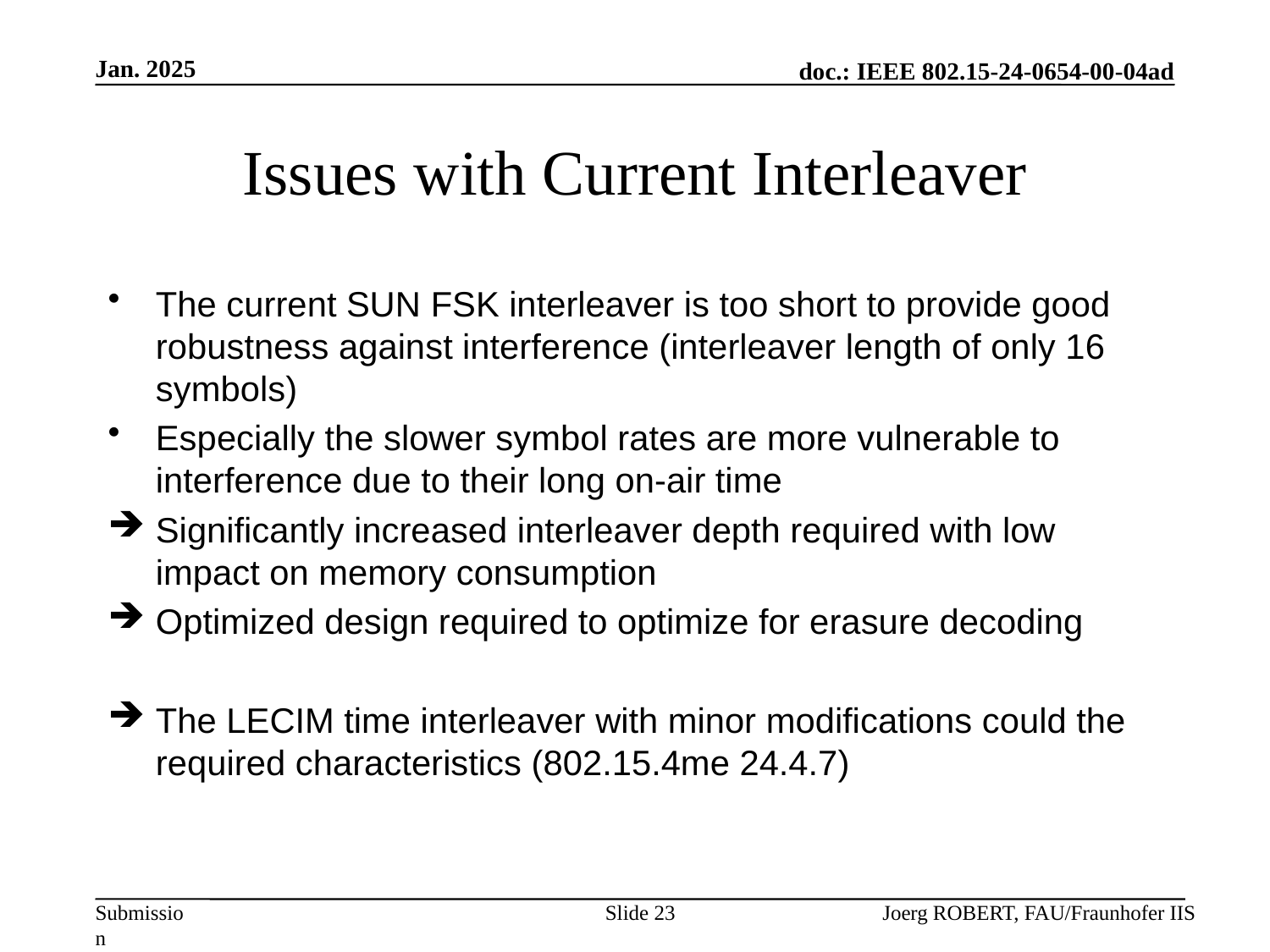

Jan. 2025
# Issues with Current Interleaver
The current SUN FSK interleaver is too short to provide good robustness against interference (interleaver length of only 16 symbols)
Especially the slower symbol rates are more vulnerable to interference due to their long on-air time
Significantly increased interleaver depth required with low impact on memory consumption
Optimized design required to optimize for erasure decoding

The LECIM time interleaver with minor modifications could the required characteristics (802.15.4me 24.4.7)

Slide 23
Joerg ROBERT, FAU/Fraunhofer IIS